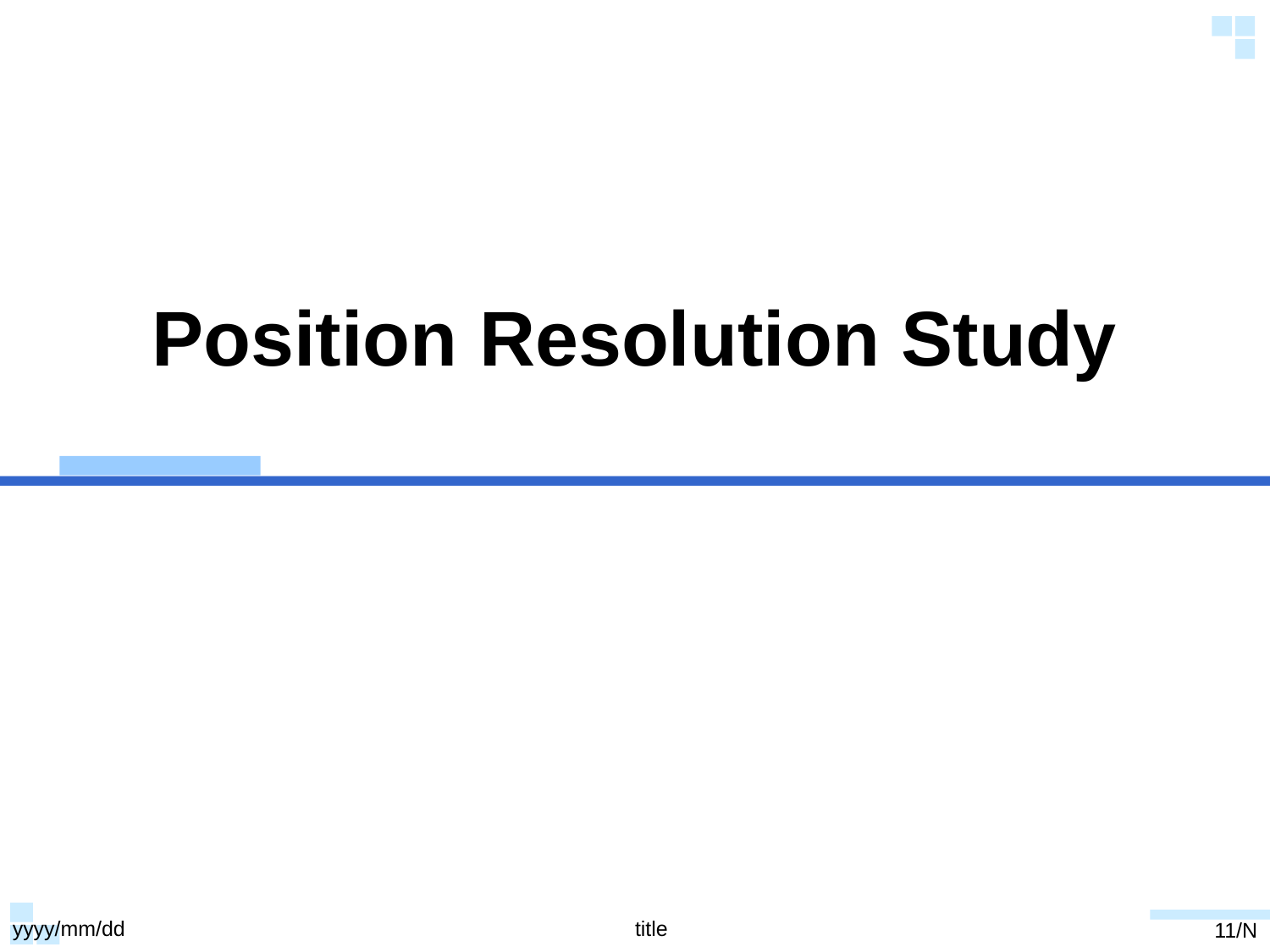

# Position Resolution Study

yyyy/mm/dd
title
11/N